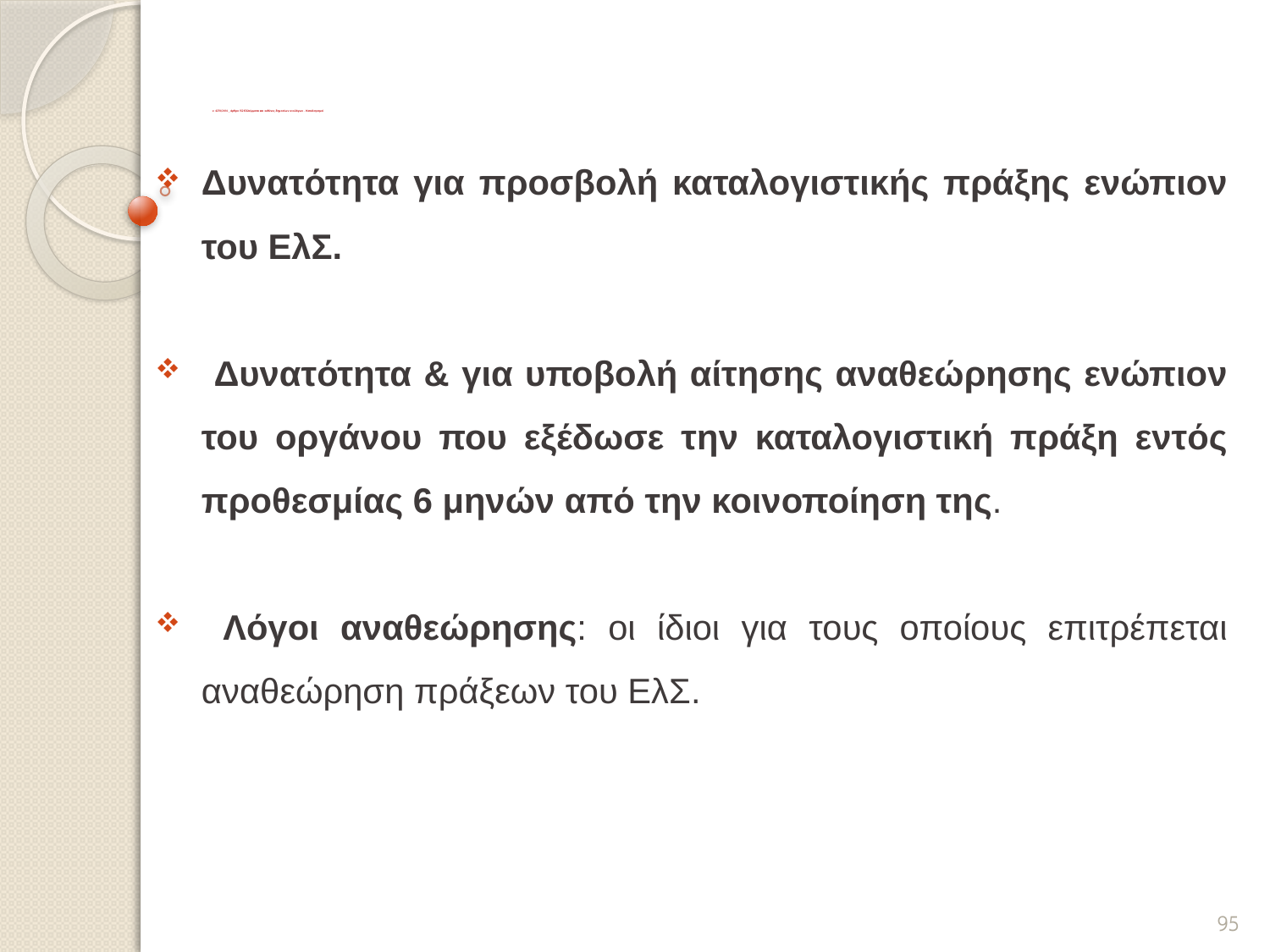

# ν. 4270/2014 _ άρθρο 152 Ελλείμματα και ευθύνες δημοσίων υπολόγων - Καταλογισμοί
Δυνατότητα για προσβολή καταλογιστικής πράξης ενώπιον του ΕλΣ.

 Δυνατότητα & για υποβολή αίτησης αναθεώρησης ενώπιον του οργάνου που εξέδωσε την καταλογιστική πράξη εντός προθεσμίας 6 μηνών από την κοινοποίηση της.

 Λόγοι αναθεώρησης: οι ίδιοι για τους οποίους επιτρέπεται αναθεώρηση πράξεων του ΕλΣ.
95